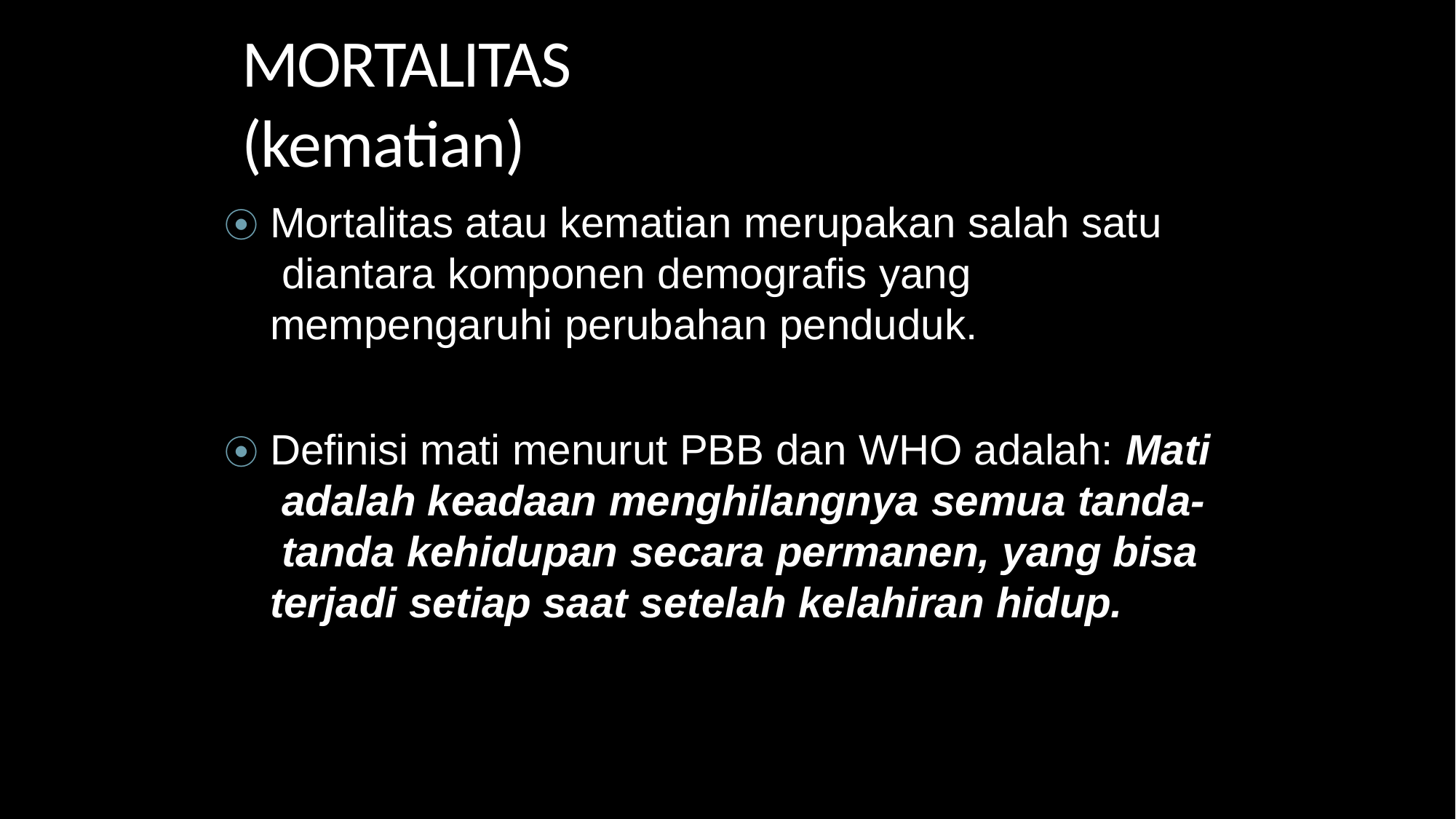

# MORTALITAS
(kematian)
⦿	Mortalitas atau kematian merupakan salah satu  diantara komponen demografis yang  mempengaruhi perubahan penduduk.

⦿	Definisi mati menurut PBB dan WHO adalah: Mati  adalah keadaan menghilangnya semua tanda-  tanda kehidupan secara permanen, yang bisa  terjadi setiap saat setelah kelahiran hidup.